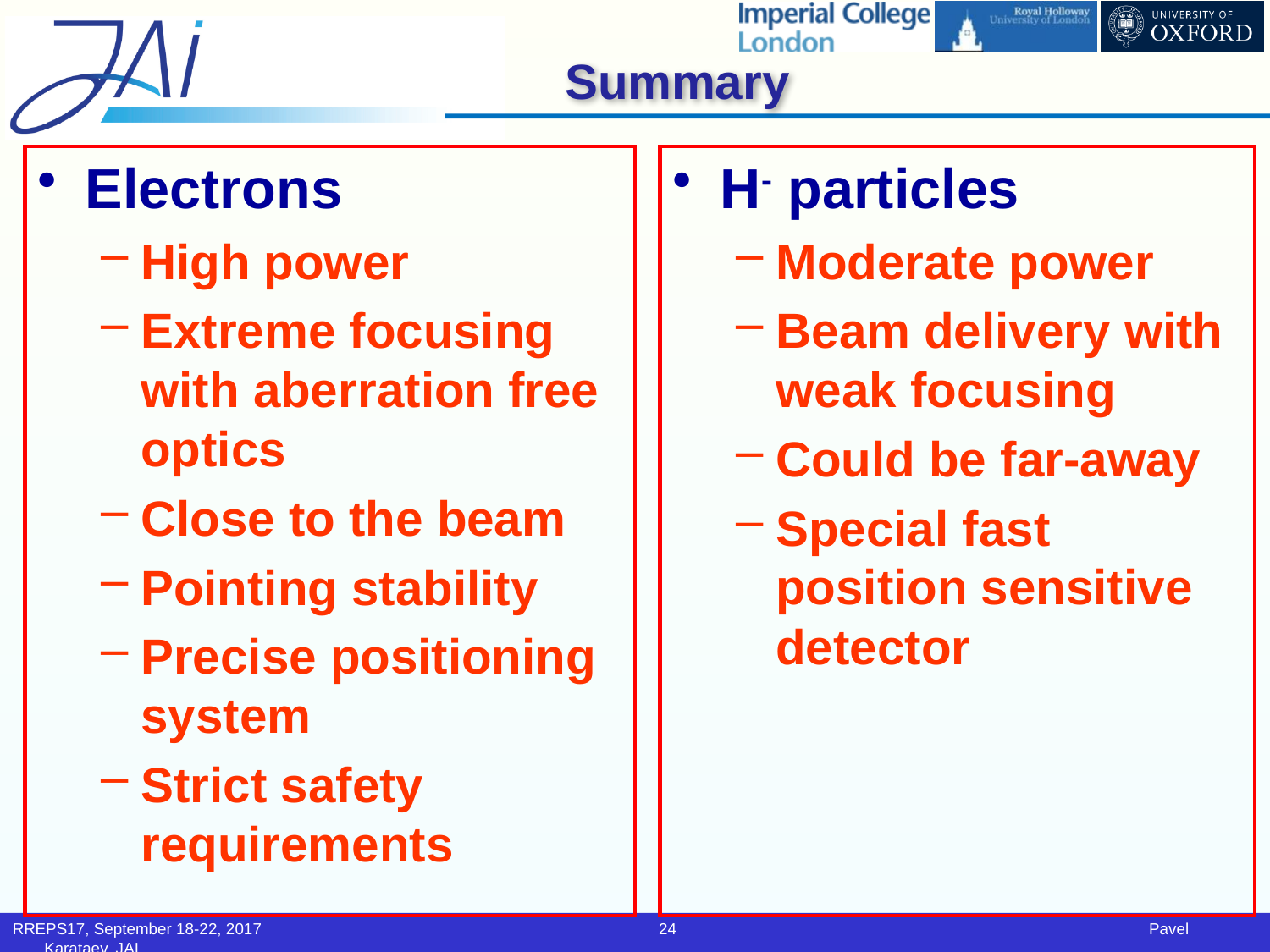

# Summary
H- particles
Moderate power
Beam delivery with weak focusing
Could be far-away
Special fast position sensitive detector
Electrons
High power
Extreme focusing with aberration free optics
Close to the beam
Pointing stability
Precise positioning system
Strict safety requirements